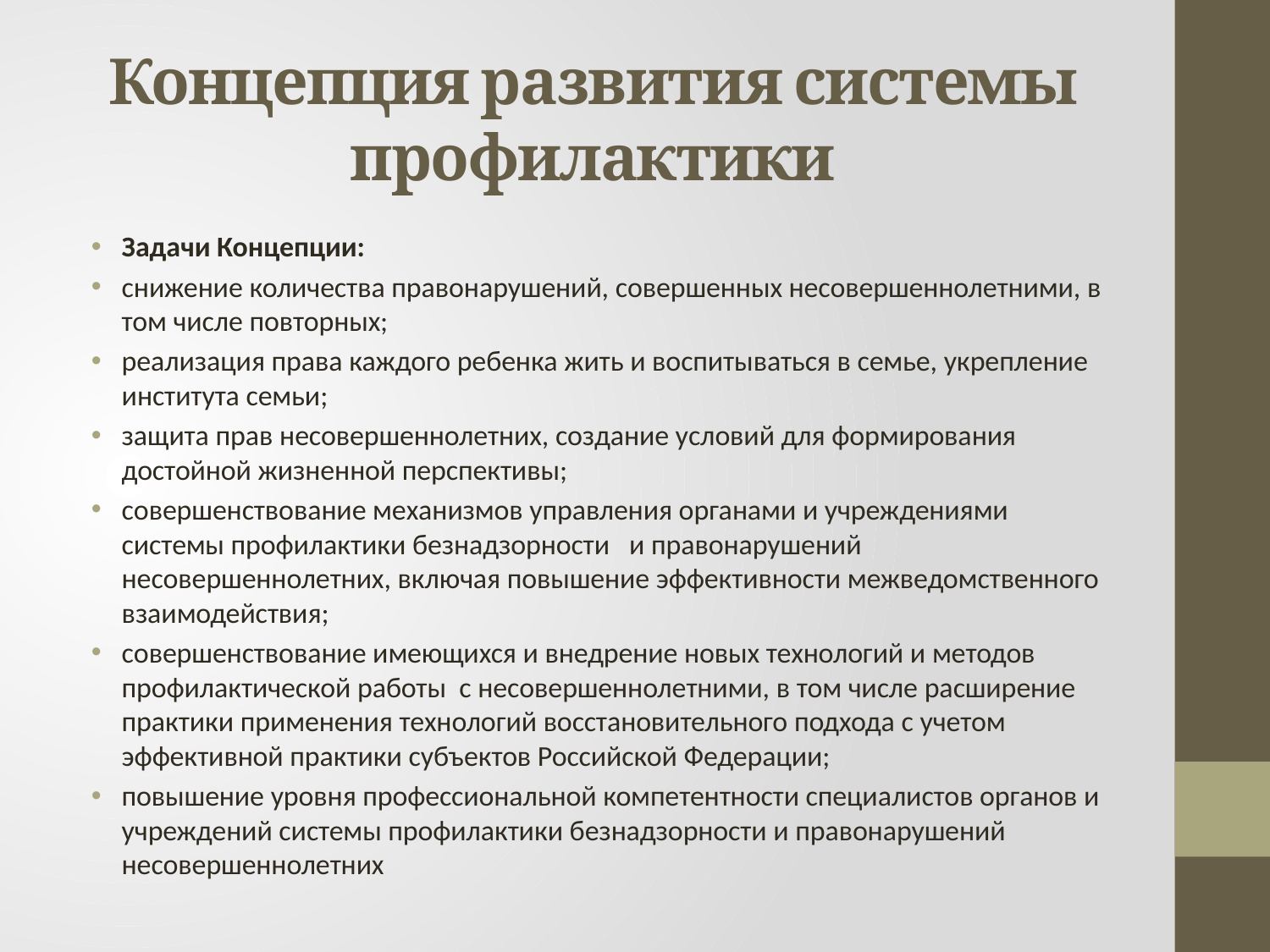

# Концепция развития системы профилактики
Задачи Концепции:
снижение количества правонарушений, совершенных несовершеннолетними, в том числе повторных;
реализация права каждого ребенка жить и воспитываться в семье, укрепление института семьи;
защита прав несовершеннолетних, создание условий для формирования достойной жизненной перспективы;
совершенствование механизмов управления органами и учреждениями системы профилактики безнадзорности   и правонарушений несовершеннолетних, включая повышение эффективности межведомственного взаимодействия;
совершенствование имеющихся и внедрение новых технологий и методов профилактической работы  с несовершеннолетними, в том числе расширение практики применения технологий восстановительного подхода с учетом эффективной практики субъектов Российской Федерации;
повышение уровня профессиональной компетентности специалистов органов и учреждений системы профилактики безнадзорности и правонарушений несовершеннолетних